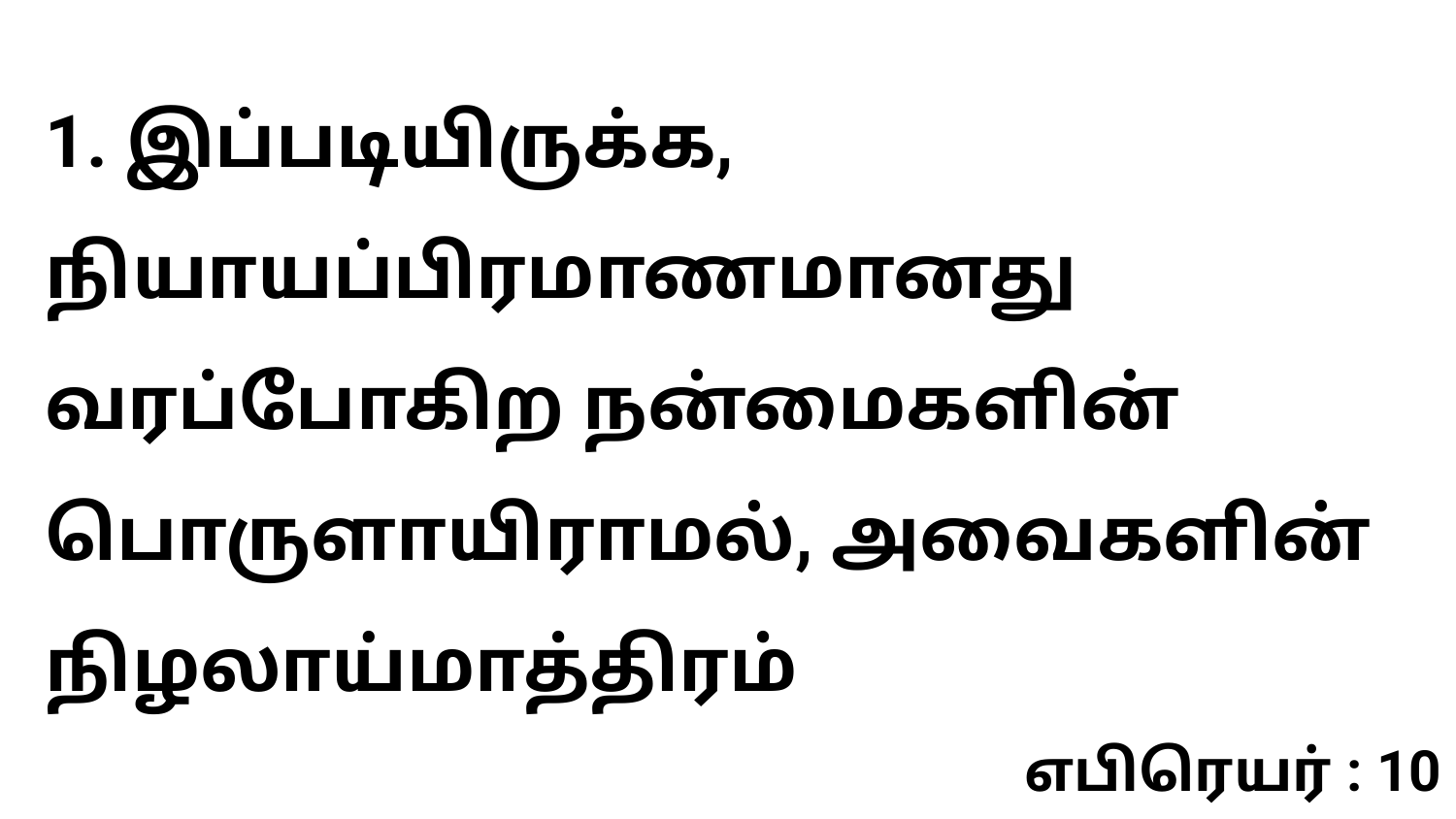

1. இப்படியிருக்க, நியாயப்பிரமாணமானது வரப்போகிற நன்மைகளின் பொருளாயிராமல், அவைகளின் நிழலாய்மாத்திரம்
எபிரெயர் : 10